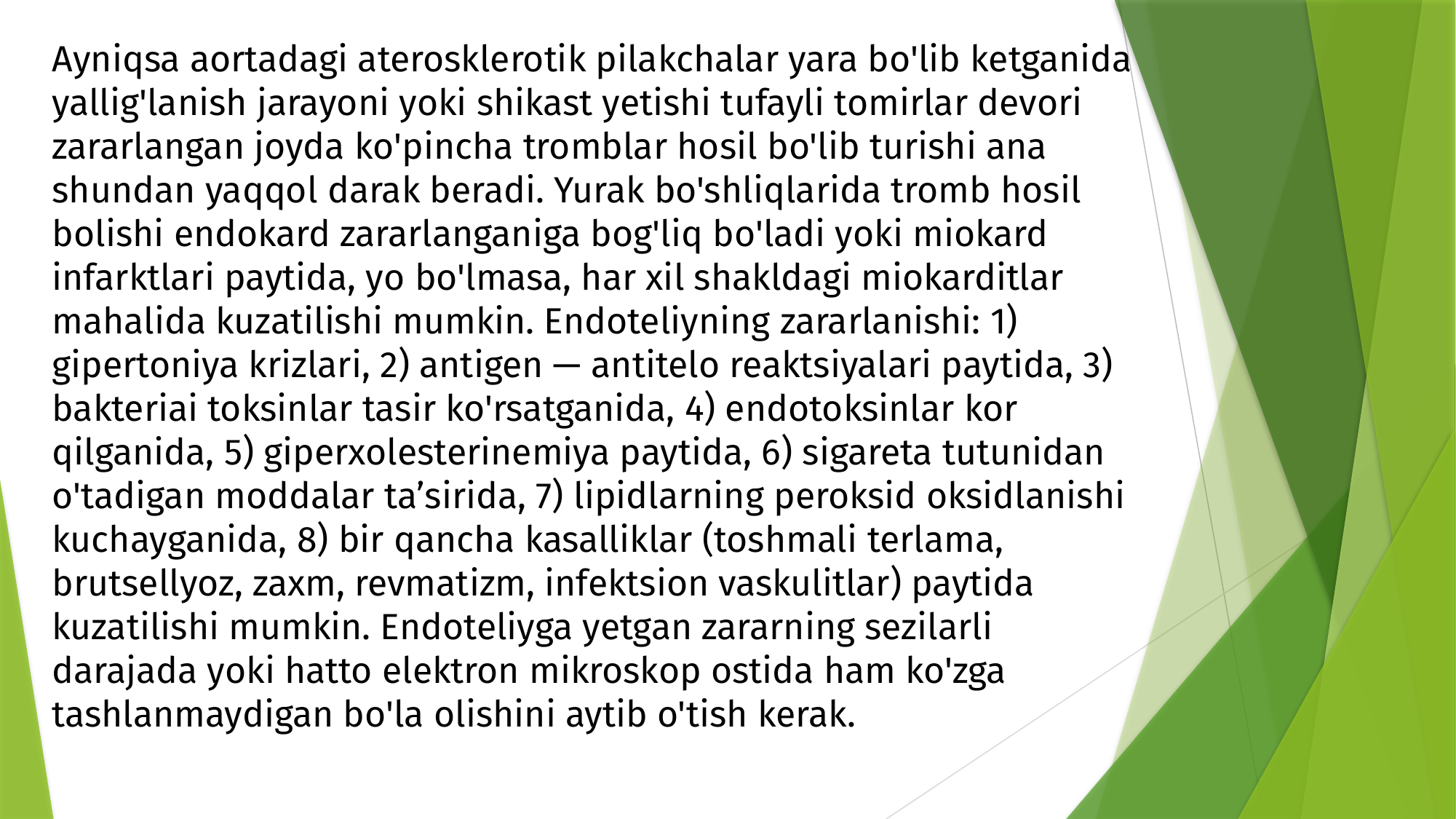

Ayniqsa aortadagi aterosklerotik pilakchalar yara bo'lib ketganida yallig'lanish jarayoni yoki shikast yetishi tufayli tomirlar devori zararlangan joyda ko'pincha tromblar hosil bo'lib turishi ana shundan yaqqol darak beradi. Yurak bo'shliqlarida tromb hosil bolishi endokard zararlanganiga bog'liq bo'ladi yoki miokard infarktlari paytida, yo bo'lmasa, har xil shakldagi miokarditlar mahalida kuzatilishi mumkin. Endoteliyning zararlanishi: 1) gipertoniya krizlari, 2) antigen — antitelo reaktsiyalari paytida, 3) bakteriai toksinlar tasir ko'rsatganida, 4) endotoksinlar kor qilganida, 5) giperxolesterinemiya paytida, 6) sigareta tutunidan o'tadigan moddalar ta’sirida, 7) lipidlarning peroksid oksidlanishi kuchayganida, 8) bir qancha kasalliklar (toshmali terlama, brutsellyoz, zaxm, revmatizm, infektsion vaskulitlar) paytida kuzatilishi mumkin. Endoteliyga yetgan zararning sezilarli darajada yoki hatto elektron mikroskop ostida ham ko'zga tashlanmaydigan bo'la olishini aytib o'tish kerak.